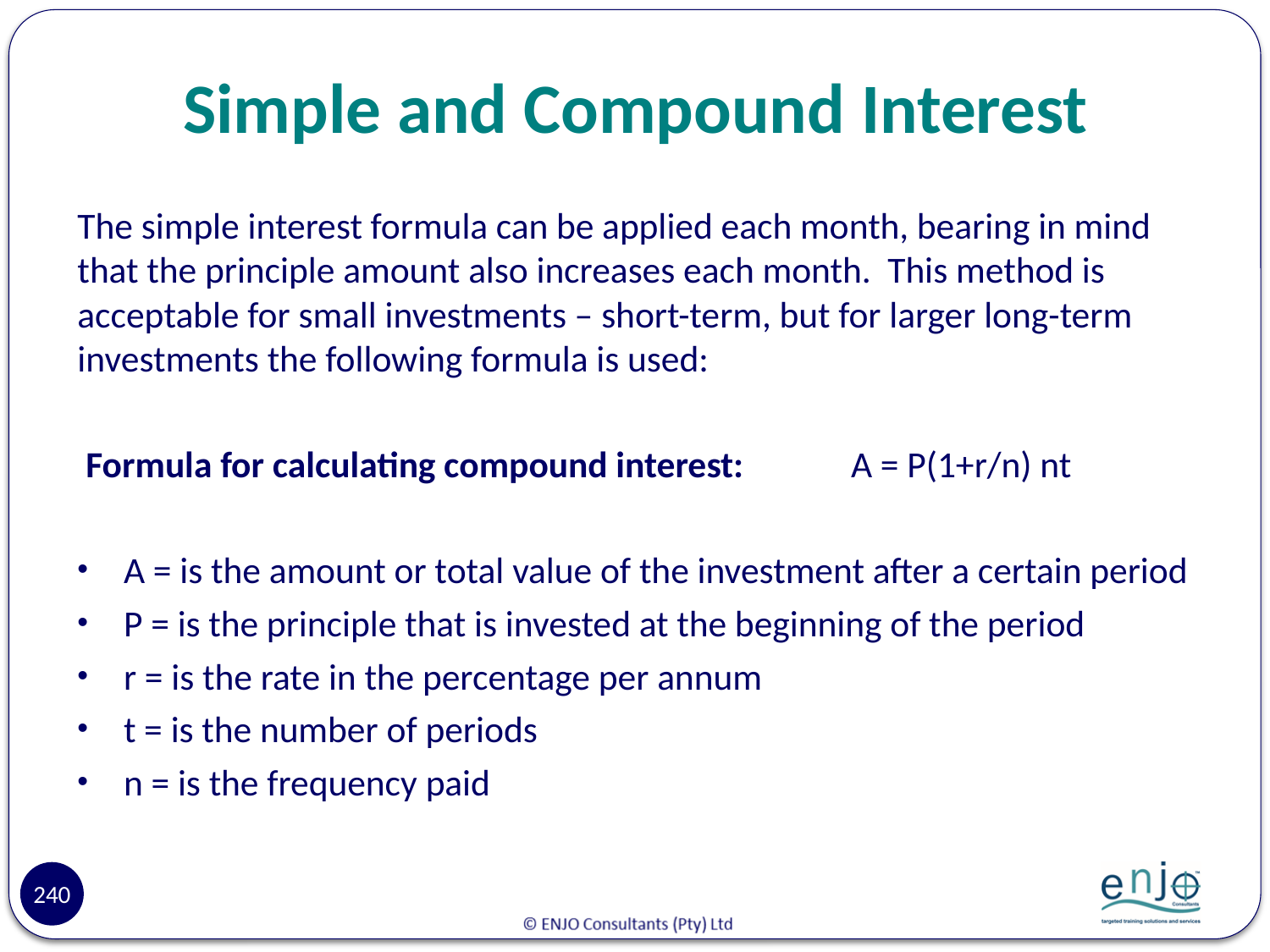

# Simple and Compound Interest
The simple interest formula can be applied each month, bearing in mind that the principle amount also increases each month.  This method is acceptable for small investments – short-term, but for larger long-term investments the following formula is used:

 Formula for calculating compound interest:	A = P(1+r/n) nt

A = is the amount or total value of the investment after a certain period
P = is the principle that is invested at the beginning of the period
r = is the rate in the percentage per annum
t = is the number of periods
n = is the frequency paid

240